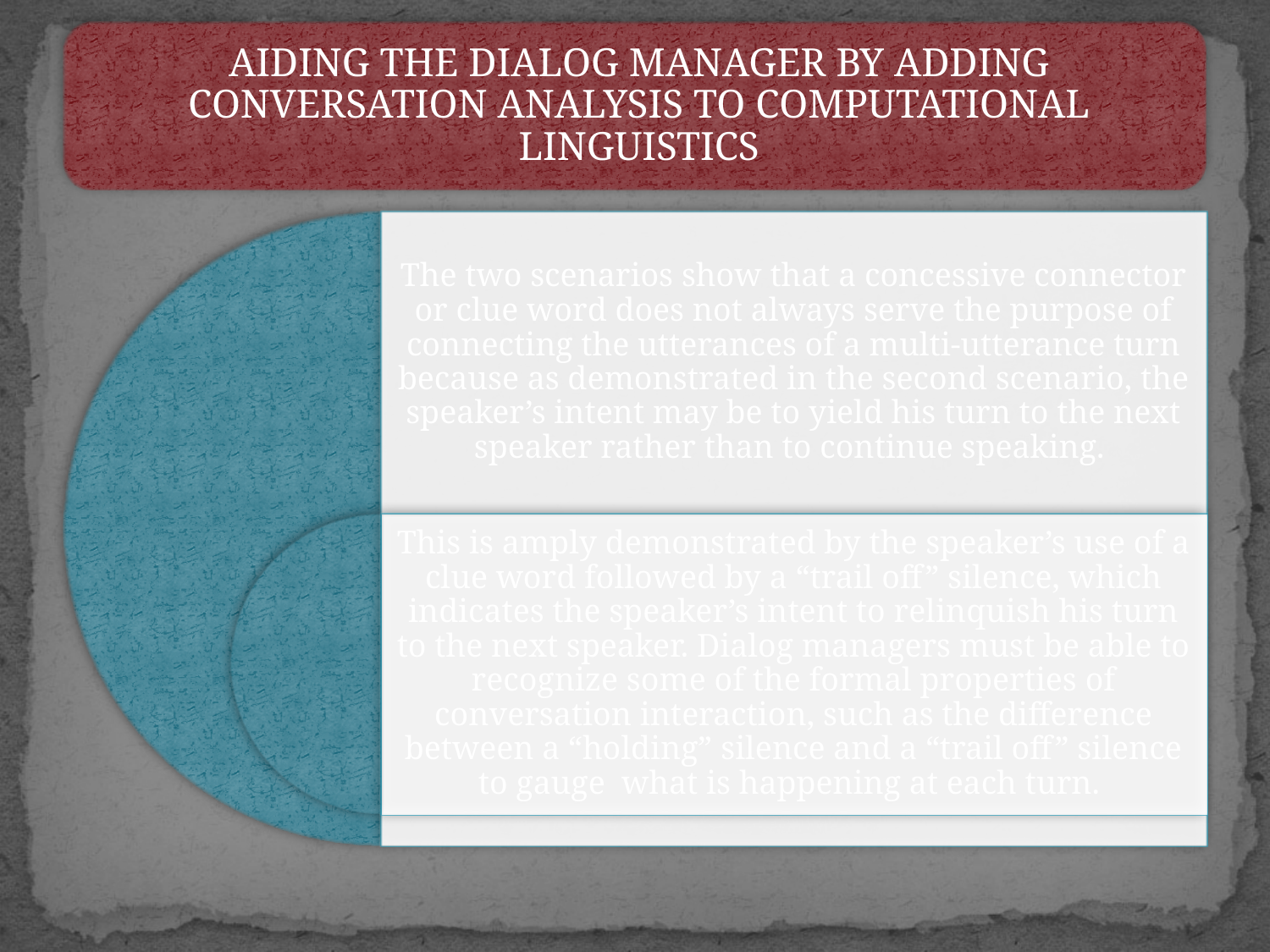

AIDING THE DIALOG MANAGER BY ADDING CONVERSATION ANALYSIS TO COMPUTATIONAL LINGUISTICS
The two scenarios show that a concessive connector or clue word does not always serve the purpose of connecting the utterances of a multi-utterance turn because as demonstrated in the second scenario, the speaker’s intent may be to yield his turn to the next speaker rather than to continue speaking.
This is amply demonstrated by the speaker’s use of a clue word followed by a “trail off” silence, which indicates the speaker’s intent to relinquish his turn to the next speaker. Dialog managers must be able to recognize some of the formal properties of conversation interaction, such as the difference between a “holding” silence and a “trail off” silence to gauge  what is happening at each turn.